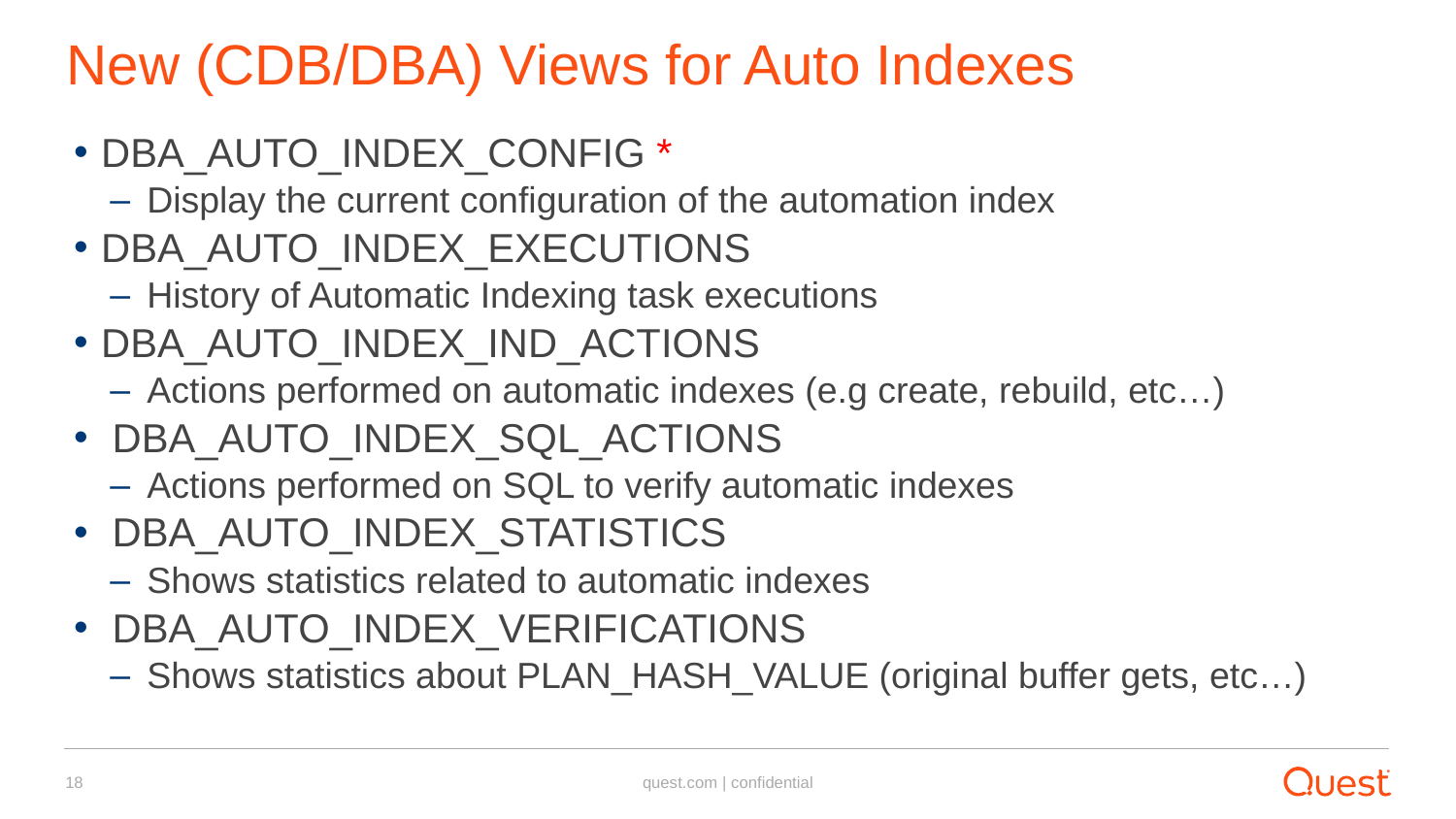

# New (CDB/DBA) Views for Auto Indexes
DBA_AUTO_INDEX_CONFIG *
Display the current configuration of the automation index
DBA_AUTO_INDEX_EXECUTIONS
History of Automatic Indexing task executions
DBA_AUTO_INDEX_IND_ACTIONS
Actions performed on automatic indexes (e.g create, rebuild, etc…)
 DBA_AUTO_INDEX_SQL_ACTIONS
Actions performed on SQL to verify automatic indexes
 DBA_AUTO_INDEX_STATISTICS
Shows statistics related to automatic indexes
 DBA_AUTO_INDEX_VERIFICATIONS
Shows statistics about PLAN_HASH_VALUE (original buffer gets, etc…)